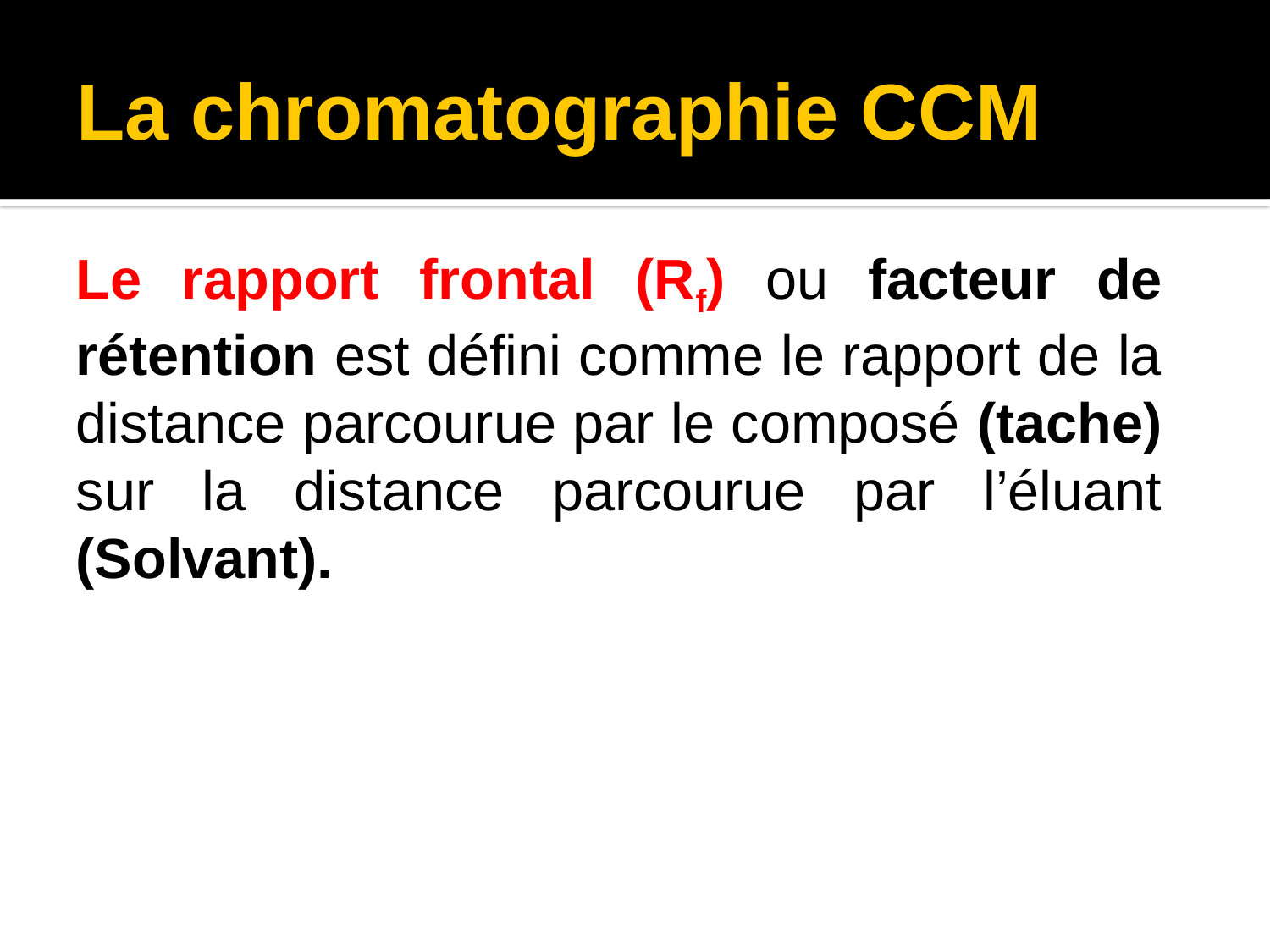

# La chromatographie CCM
Le rapport frontal (Rf) ou facteur de rétention est défini comme le rapport de la distance parcourue par le composé (tache) sur la distance parcourue par l’éluant (Solvant).